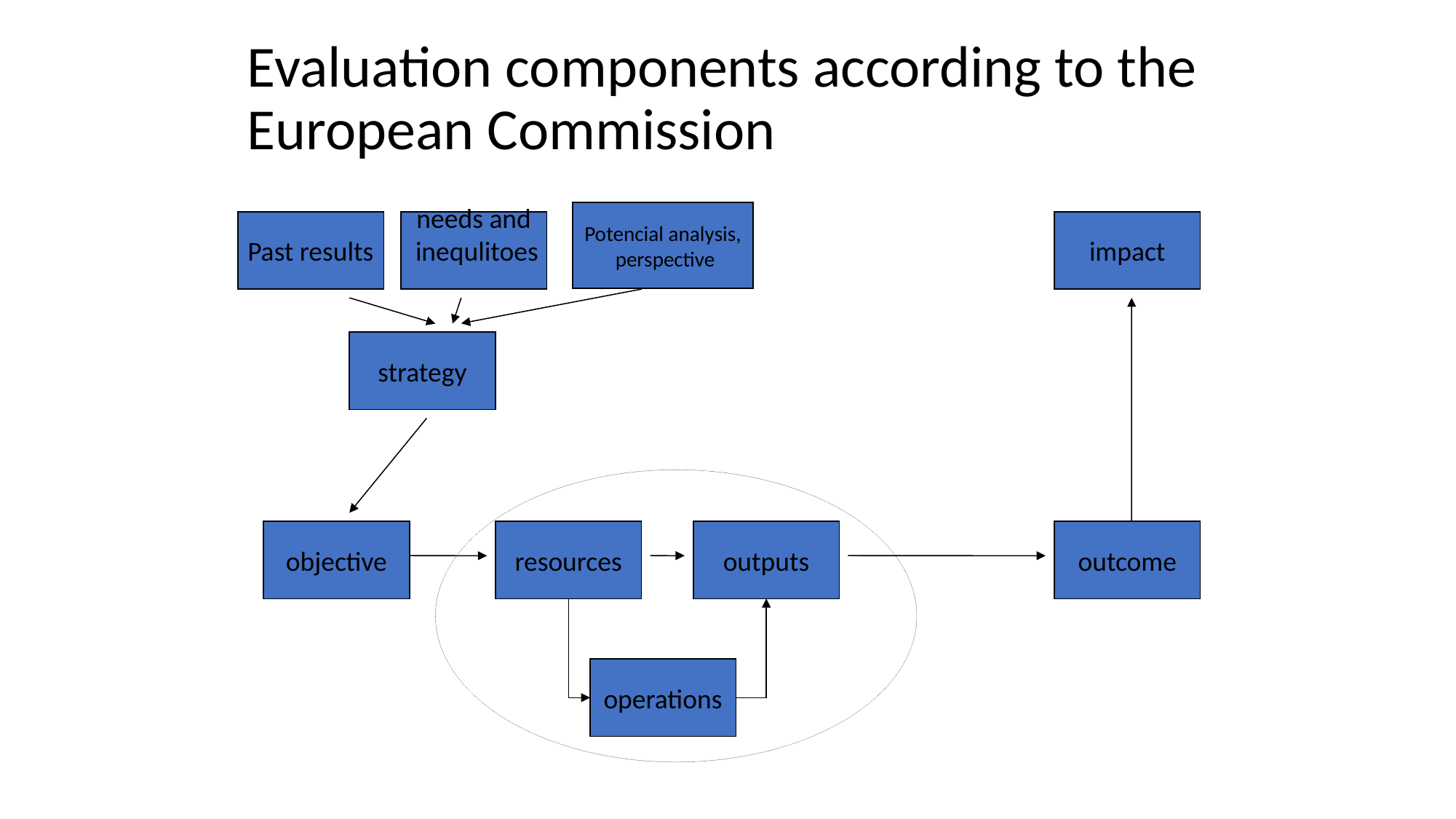

# Evaluation components according to the European Commission
Potencial analysis,
 perspective
Past results
needs and
 inequlitoes

impact

strategy

objective
resources
outputs
outcome

operations